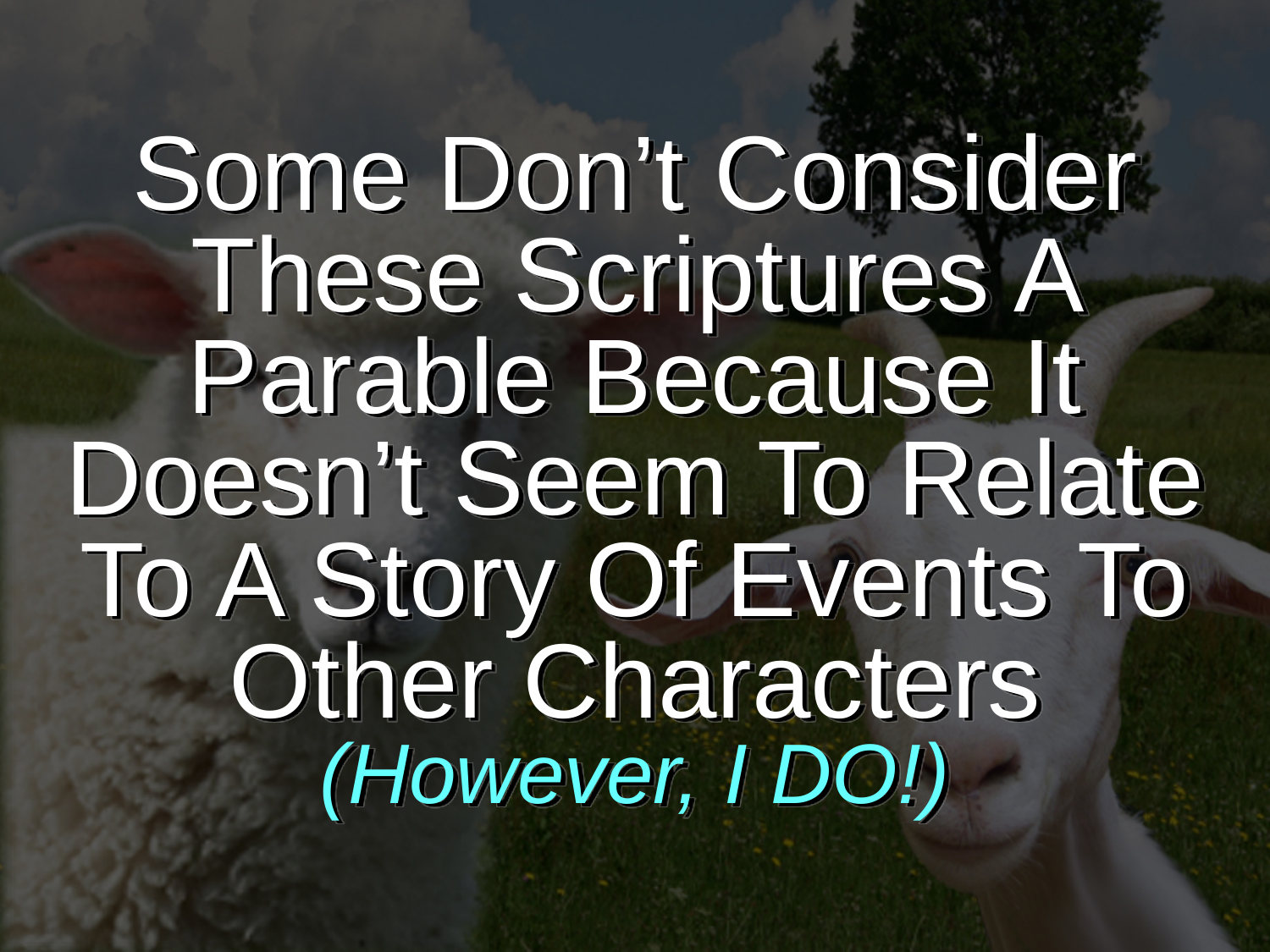

Some Don’t Consider These Scriptures A Parable Because It Doesn’t Seem To Relate To A Story Of Events To Other Characters
(However, I DO!)